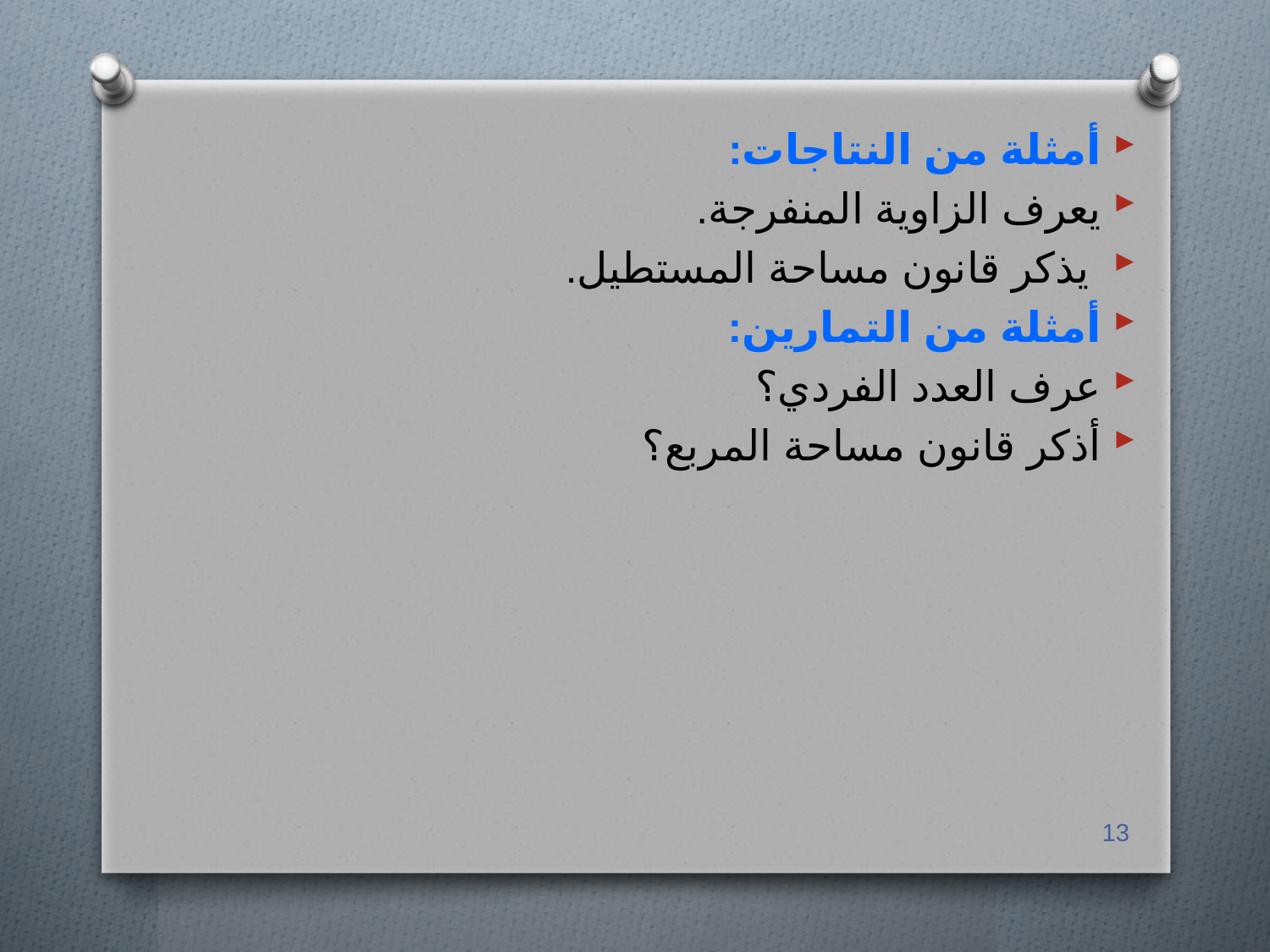

أمثلة من النتاجات:
يعرف الزاوية المنفرجة.
 يذكر قانون مساحة المستطيل.
أمثلة من التمارين:
عرف العدد الفردي؟
أذكر قانون مساحة المربع؟

13